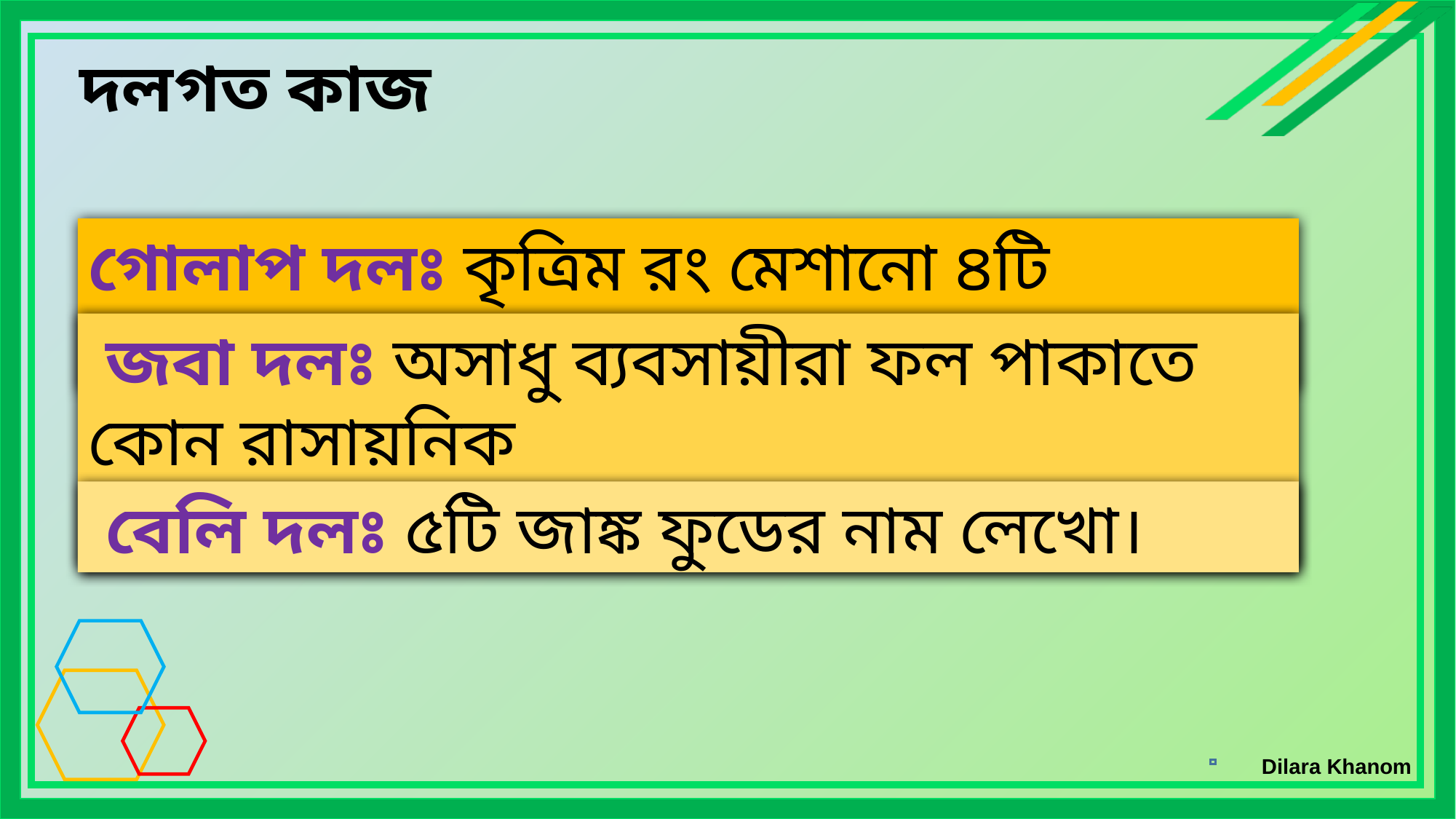

দলগত কাজ
গোলাপ দলঃ কৃত্রিম রং মেশানো ৪টি খাবারের নাম লেখো।
 জবা দলঃ অসাধু ব্যবসায়ীরা ফল পাকাতে কোন রাসায়নিক
             পদার্থ ব্যবহার করেন?
 বেলি দলঃ ৫টি জাঙ্ক ফুডের নাম লেখো।